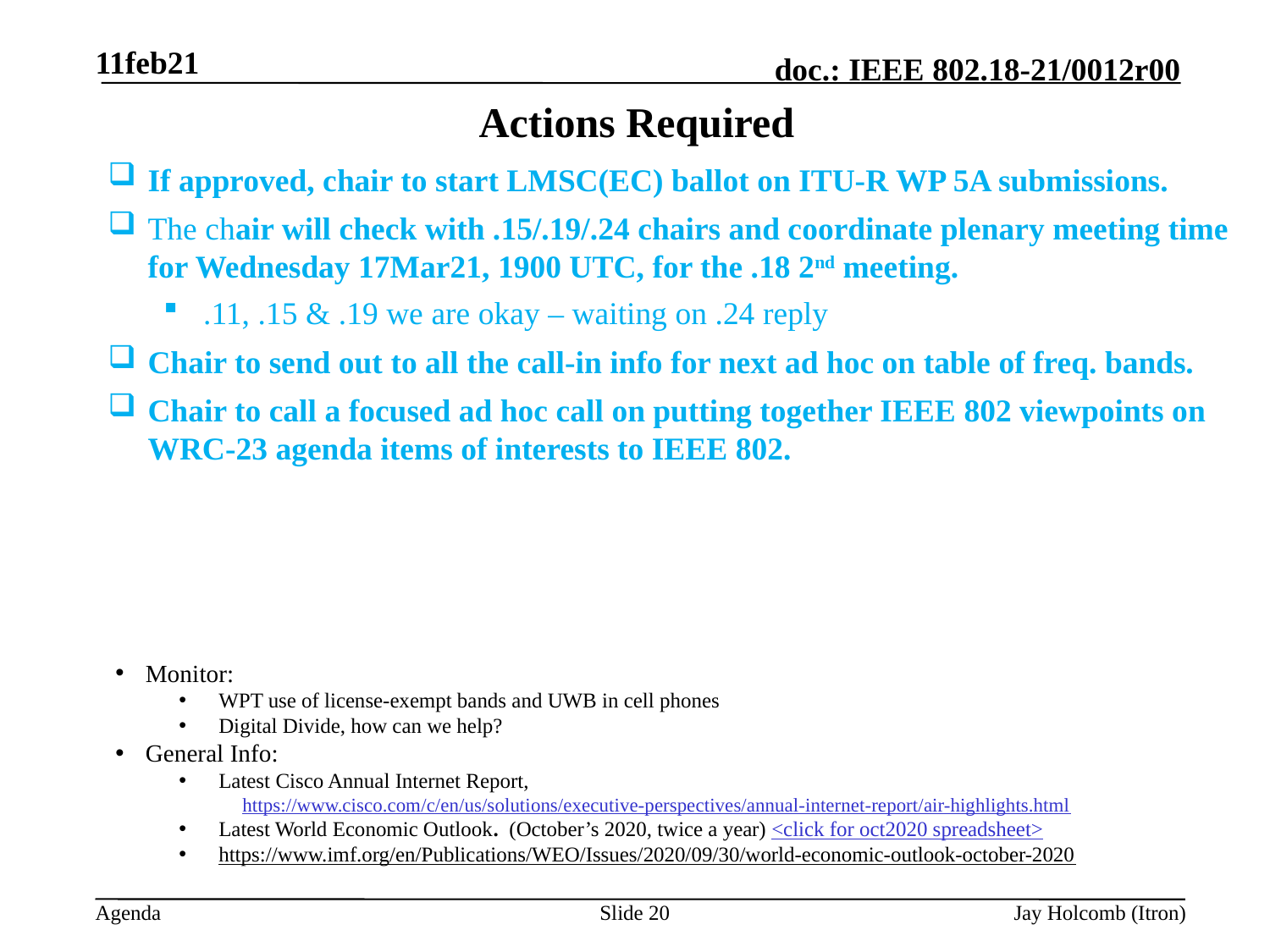

11feb21
# Actions Required
If approved, chair to start LMSC(EC) ballot on ITU-R WP 5A submissions.
The chair will check with .15/.19/.24 chairs and coordinate plenary meeting time for Wednesday 17Mar21, 1900 UTC, for the .18 2nd meeting.
.11, .15 & .19 we are okay – waiting on .24 reply
Chair to send out to all the call-in info for next ad hoc on table of freq. bands.
Chair to call a focused ad hoc call on putting together IEEE 802 viewpoints on WRC-23 agenda items of interests to IEEE 802.
Monitor:
WPT use of license-exempt bands and UWB in cell phones
Digital Divide, how can we help?
General Info:
Latest Cisco Annual Internet Report,
https://www.cisco.com/c/en/us/solutions/executive-perspectives/annual-internet-report/air-highlights.html
Latest World Economic Outlook.  (October’s 2020, twice a year) <click for oct2020 spreadsheet>
https://www.imf.org/en/Publications/WEO/Issues/2020/09/30/world-economic-outlook-october-2020

Slide 20
Jay Holcomb (Itron)